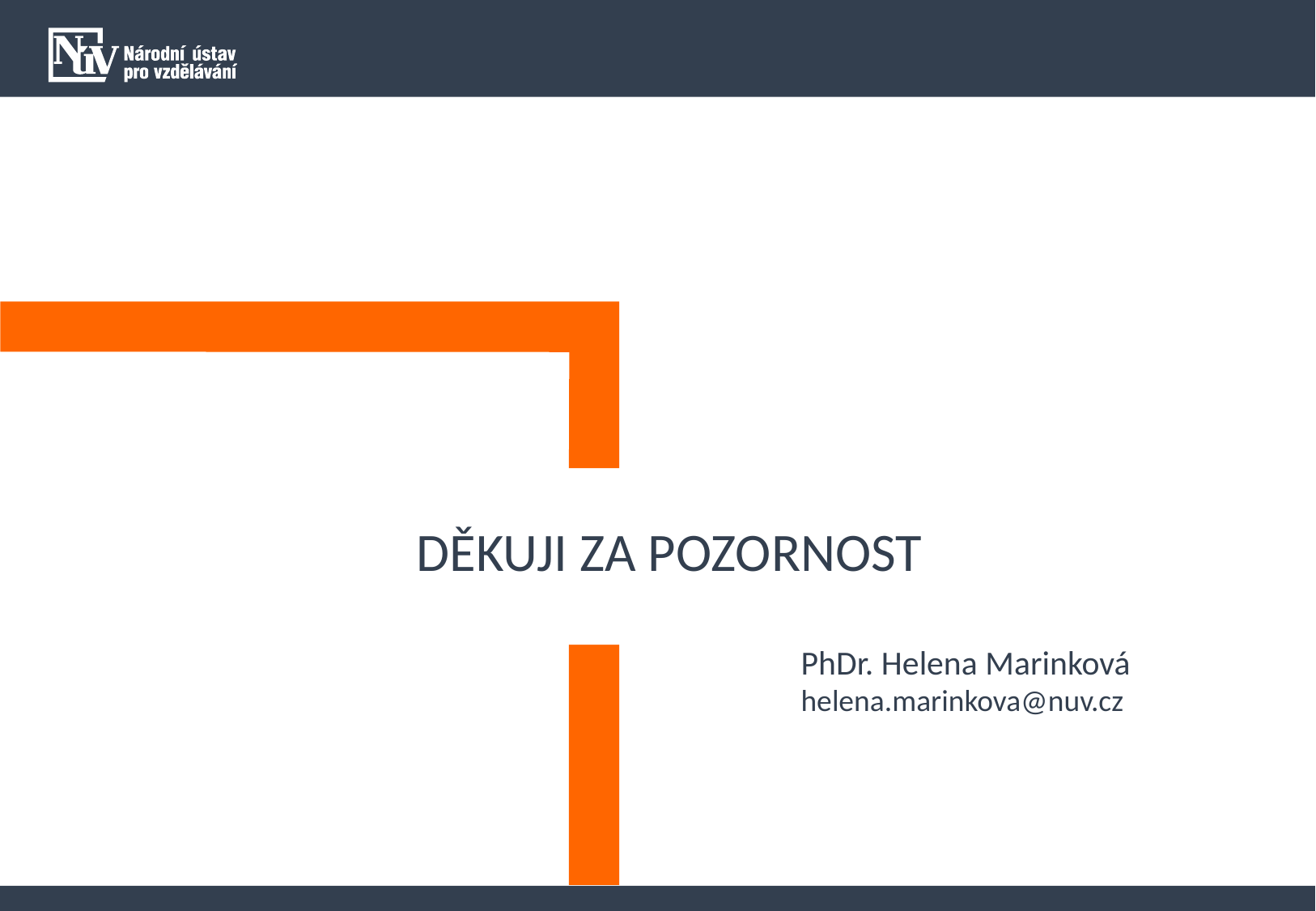

DĚKUJI ZA POZORNOST

PhDr. Helena Marinková
helena.marinkova@nuv.cz